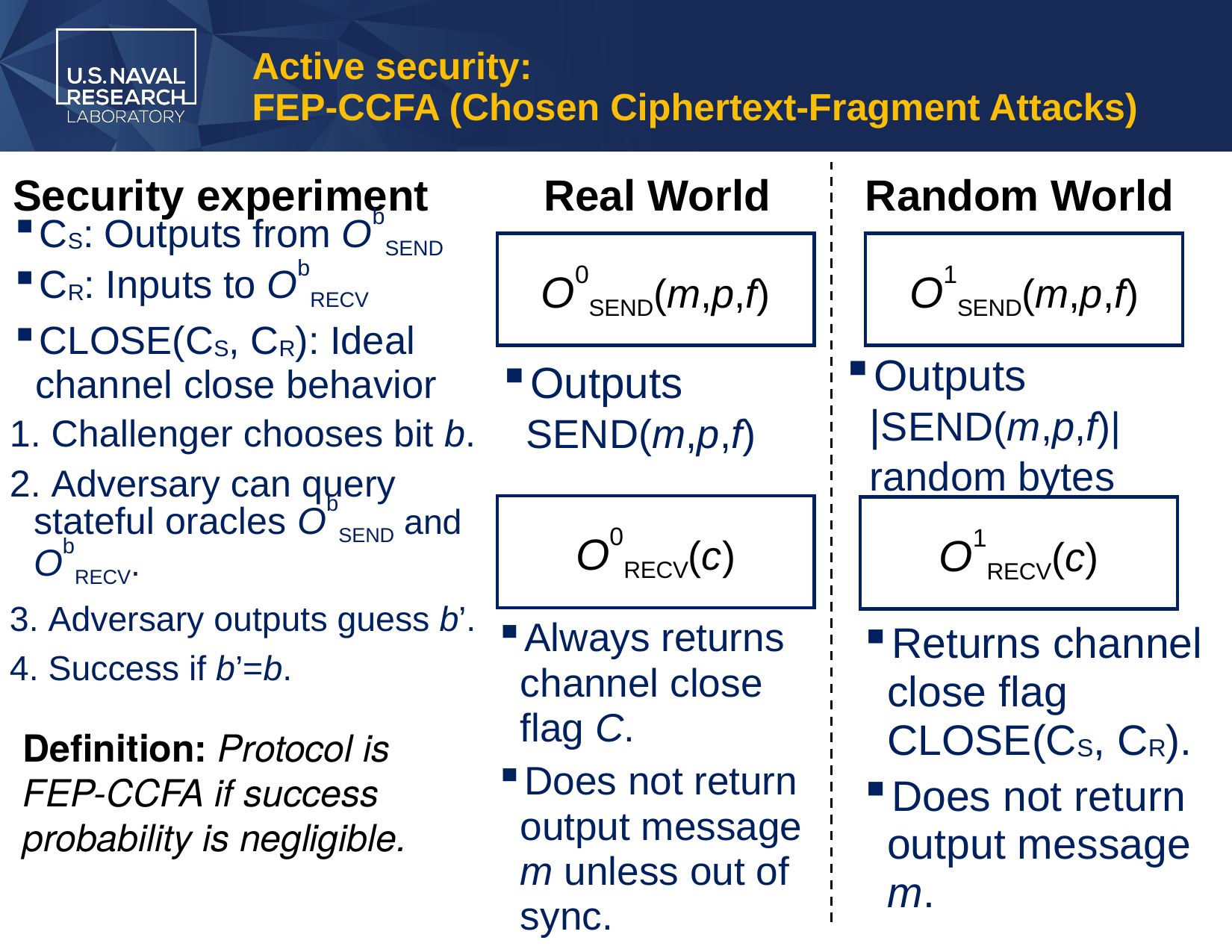

# Active security:
FEP-CCFA (Chosen Ciphertext-Fragment Attacks)
Security experiment
Real World

Random World
CS: Outputs from ObSEND
CR: Inputs to ObRECV
CLOSE(CS, CR): Ideal channel close behavior
O0SEND(m,p,f)
O1SEND(m,p,f)
Outputs
|SEND(m,p,f)| random bytes
Outputs SEND(m,p,f)
 Challenger chooses bit b.
 Adversary can query stateful oracles ObSEND and ObRECV.
 Adversary outputs guess b’.
 Success if b’=b.
O0RECV(c)
O1RECV(c)
Always returns channel close flag C.
Does not return output message m unless out of sync.
Returns channel close flag CLOSE(CS, CR).
Does not return output message m.
Definition: Protocol is FEP-CCFA if success probability is negligible.
10